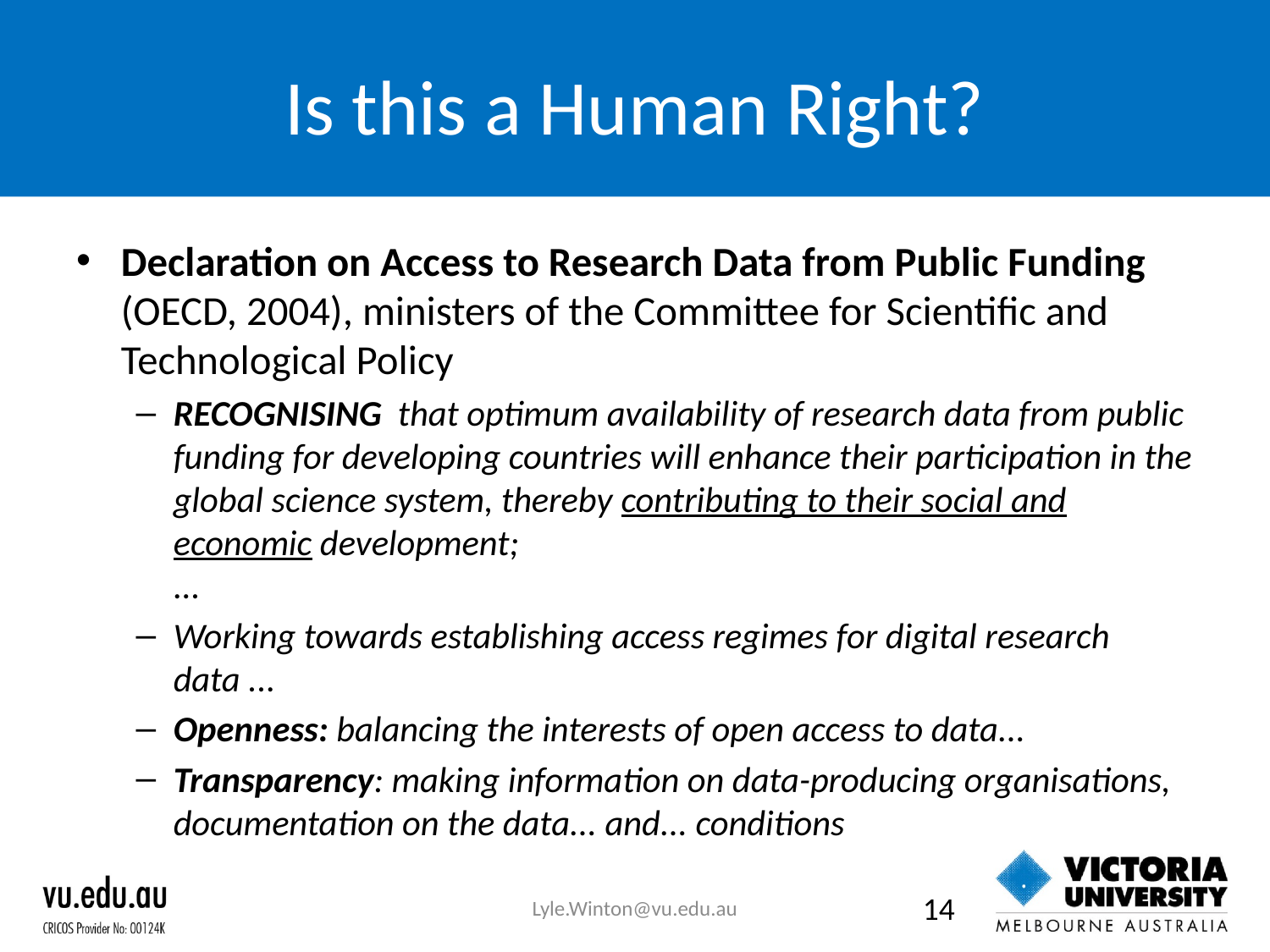

# Is this a Human Right?
Declaration on Access to Research Data from Public Funding (OECD, 2004), ministers of the Committee for Scientific and Technological Policy
RECOGNISING  that optimum availability of research data from public funding for developing countries will enhance their participation in the global science system, thereby contributing to their social and economic development;
...
Working towards establishing access regimes for digital research data ...
Openness: balancing the interests of open access to data...
Transparency: making information on data-producing organisations, documentation on the data... and... conditions
Lyle.Winton@vu.edu.au
14